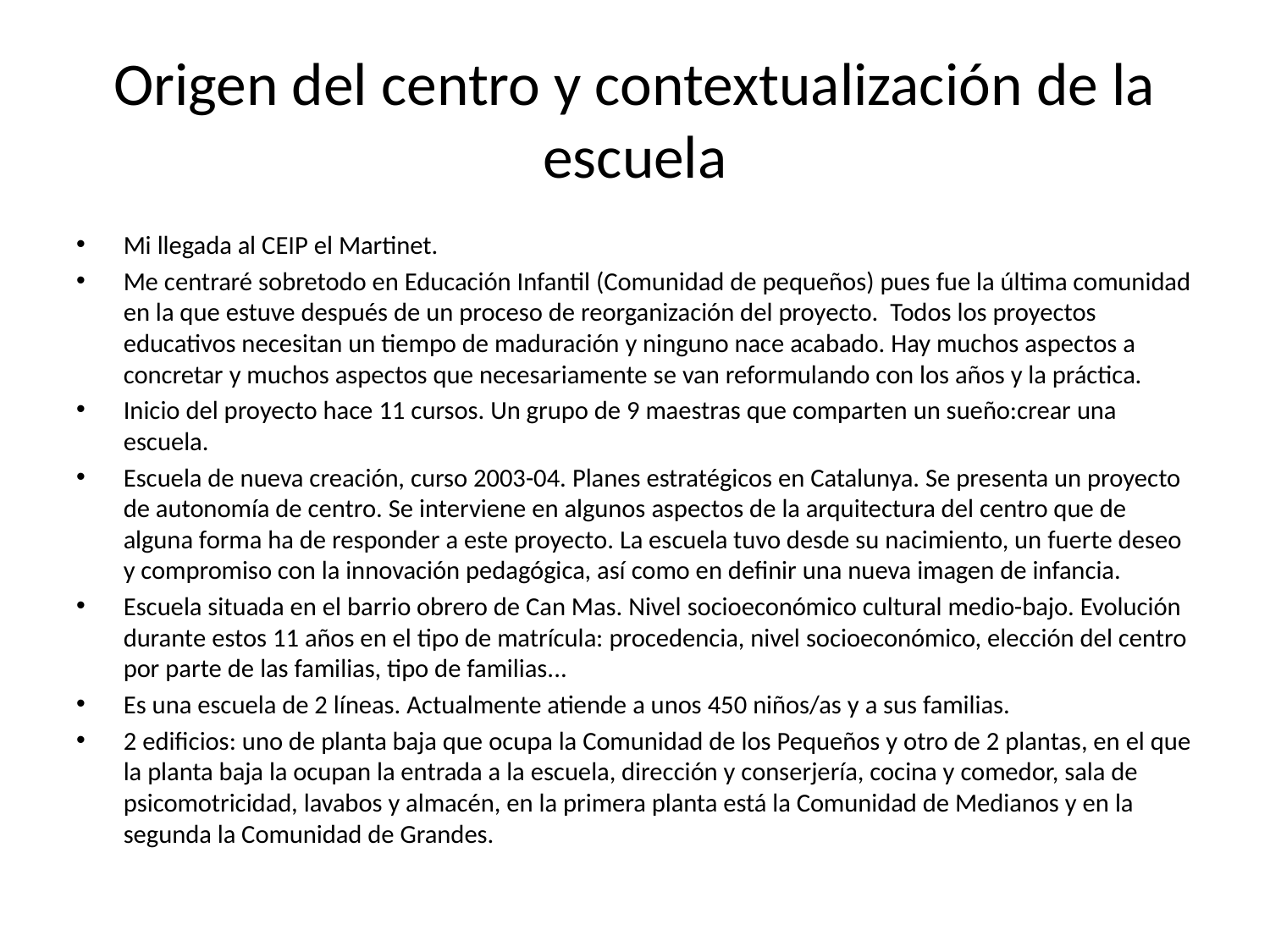

# Origen del centro y contextualización de la escuela
Mi llegada al CEIP el Martinet.
Me centraré sobretodo en Educación Infantil (Comunidad de pequeños) pues fue la última comunidad en la que estuve después de un proceso de reorganización del proyecto.  Todos los proyectos educativos necesitan un tiempo de maduración y ninguno nace acabado. Hay muchos aspectos a concretar y muchos aspectos que necesariamente se van reformulando con los años y la práctica.
Inicio del proyecto hace 11 cursos. Un grupo de 9 maestras que comparten un sueño:crear una escuela.
Escuela de nueva creación, curso 2003-04. Planes estratégicos en Catalunya. Se presenta un proyecto de autonomía de centro. Se interviene en algunos aspectos de la arquitectura del centro que de alguna forma ha de responder a este proyecto. La escuela tuvo desde su nacimiento, un fuerte deseo y compromiso con la innovación pedagógica, así como en definir una nueva imagen de infancia.
Escuela situada en el barrio obrero de Can Mas. Nivel socioeconómico cultural medio-bajo. Evolución durante estos 11 años en el tipo de matrícula: procedencia, nivel socioeconómico, elección del centro por parte de las familias, tipo de familias...
Es una escuela de 2 líneas. Actualmente atiende a unos 450 niños/as y a sus familias.
2 edificios: uno de planta baja que ocupa la Comunidad de los Pequeños y otro de 2 plantas, en el que la planta baja la ocupan la entrada a la escuela, dirección y conserjería, cocina y comedor, sala de psicomotricidad, lavabos y almacén, en la primera planta está la Comunidad de Medianos y en la segunda la Comunidad de Grandes.